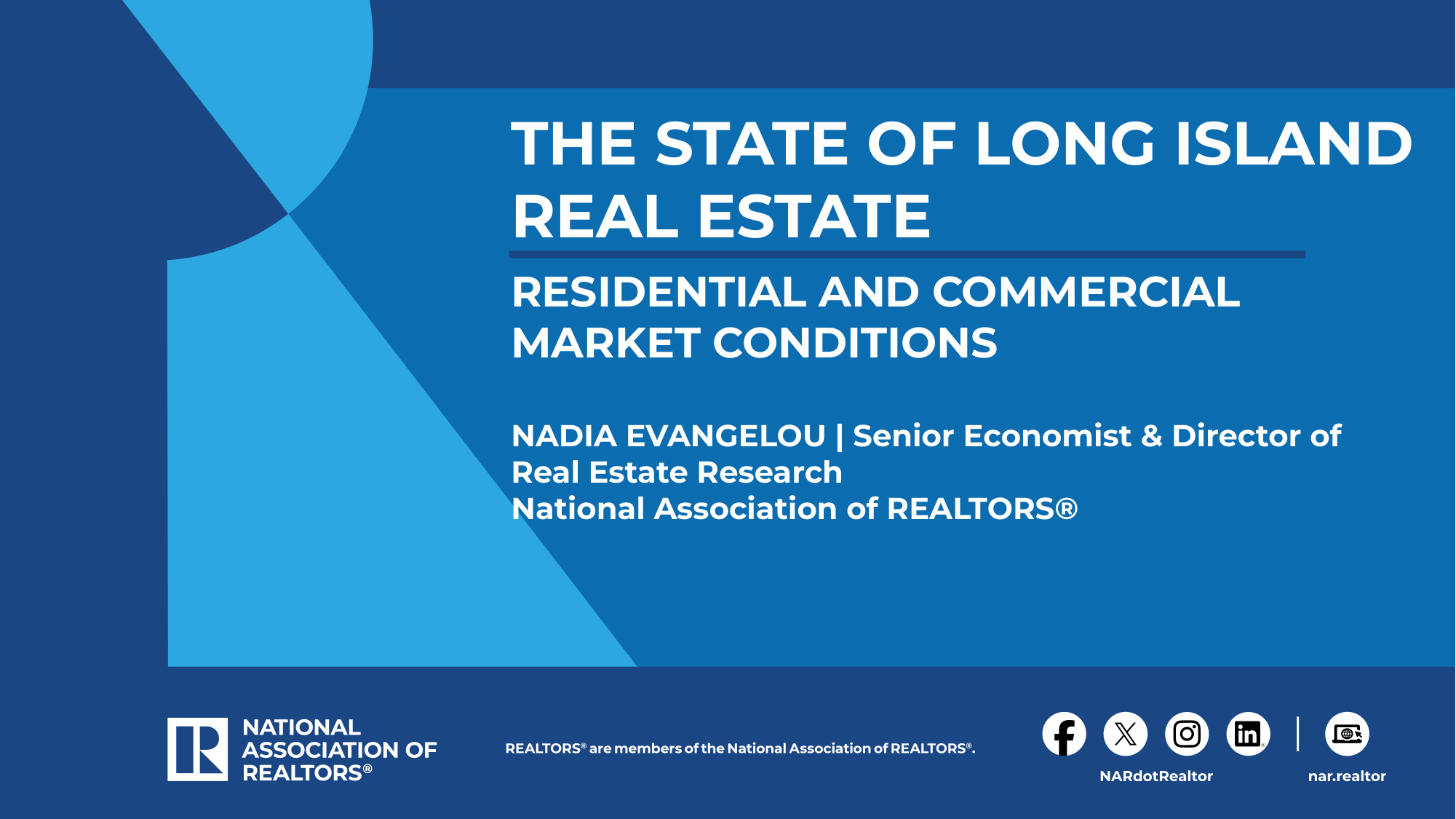

THE STATE OF LONG ISLAND
REAL ESTATE

RESIDENTIAL AND COMMERCIAL
MARKET CONDITIONS
NADIA EVANGELOU | Senior Economist & Director of Real Estate Research
National Association of REALTORS®